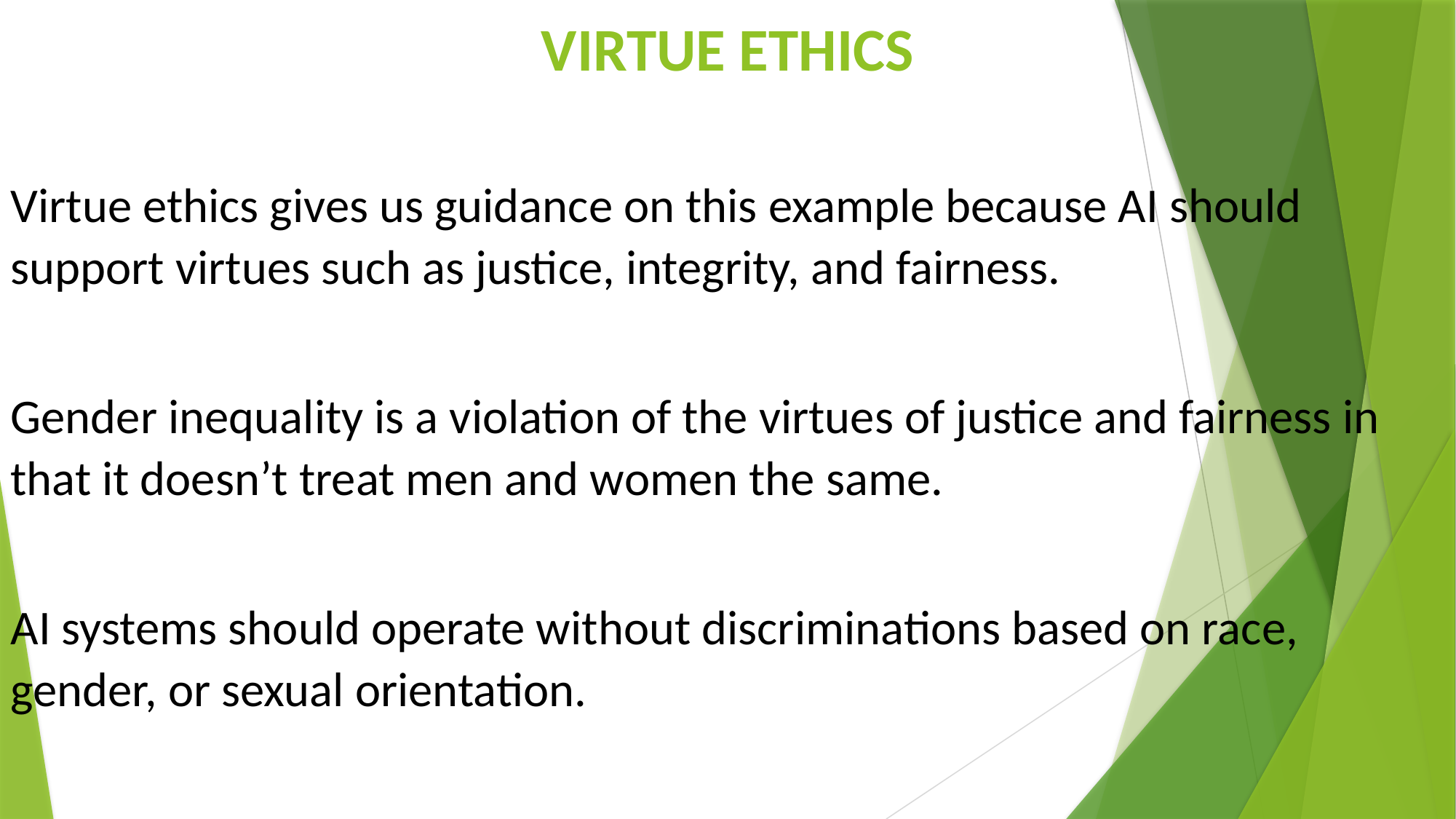

VIRTUE ETHICS

Virtue ethics gives us guidance on this example because AI should support virtues such as justice, integrity, and fairness.

Gender inequality is a violation of the virtues of justice and fairness in that it doesn’t treat men and women the same.

AI systems should operate without discriminations based on race, gender, or sexual orientation.